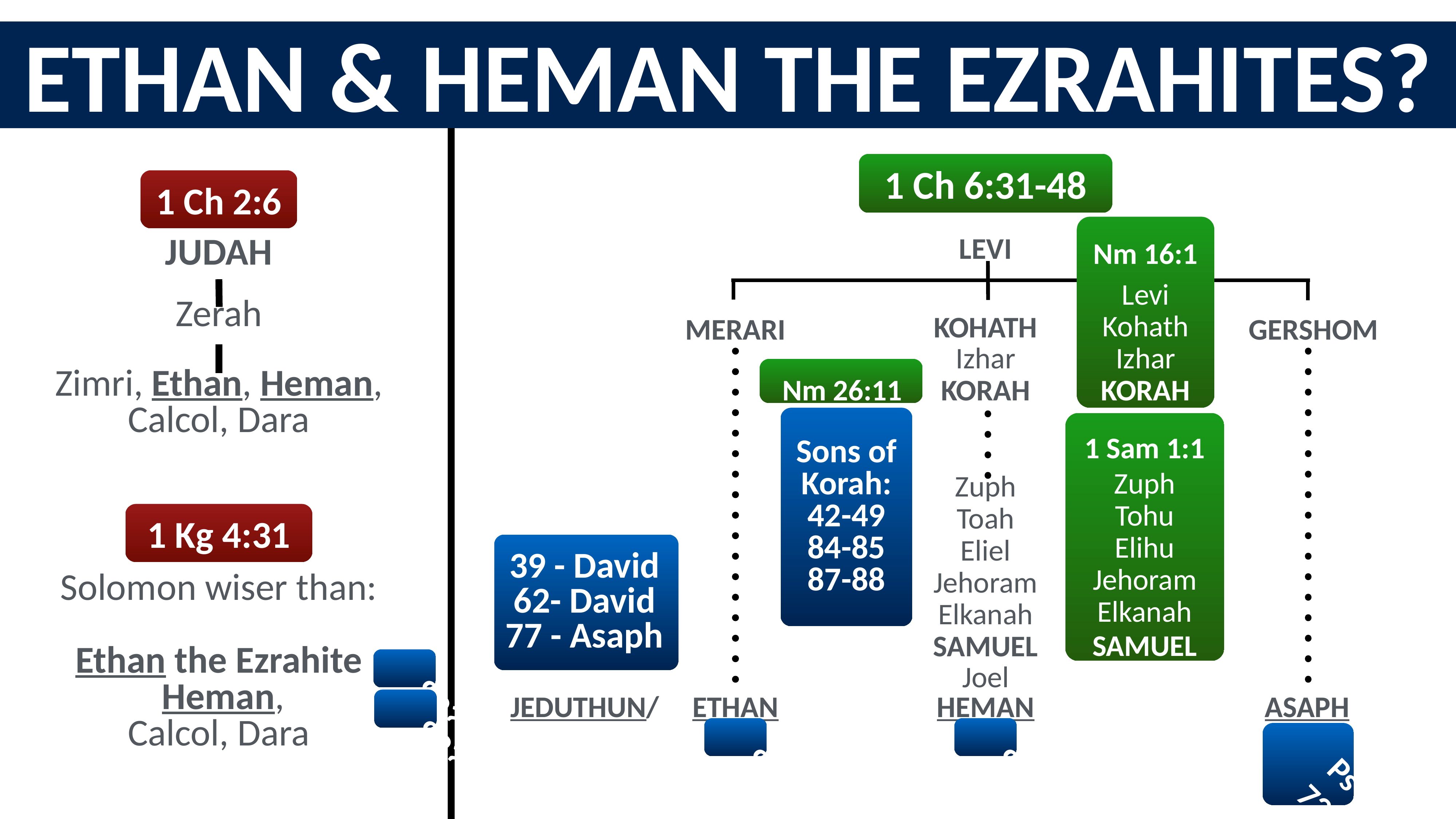

Ethan & Heman the Ezrahites?

1 Ch 6:31-48
1 Ch 2:6
LEVI
Nm 16:1

Levi
Kohath
Izhar
KORAH
JUDAH

KOHATH
MERARI
GERSHOM
Zerah
Izhar

Nm 26:11

KORAH
Zimri, Ethan, Heman,
Calcol, Dara

Sons of
Korah:
42-49
84-85
87-88
1 Sam 1:1

Zuph
Tohu
Elihu
Jehoram
Elkanah
SAMUEL
Zuph
Toah
1 Kg 4:31
Eliel
39 - David
62- David
77 - Asaph

Jehoram
Solomon wiser than:

Ethan the Ezrahite
 Heman,
Calcol, Dara
Elkanah
SAMUEL
Joel

89?
JEDUTHUN/
ETHAN
HEMAN
ASAPH

88?

89?

88?

Ps 50
73-83